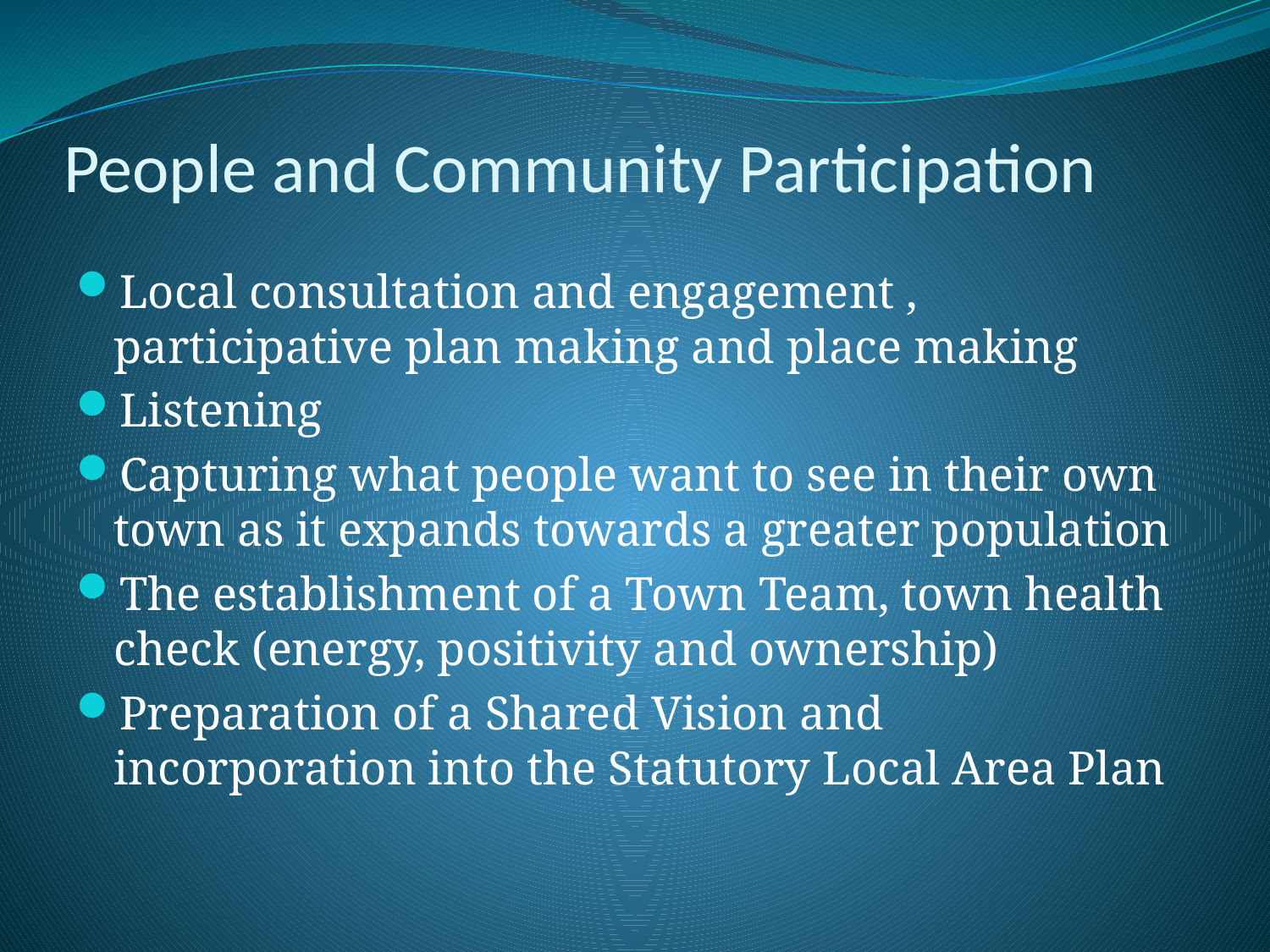

# People and Community Participation
Local consultation and engagement , participative plan making and place making
Listening
Capturing what people want to see in their own town as it expands towards a greater population
The establishment of a Town Team, town health check (energy, positivity and ownership)
Preparation of a Shared Vision and incorporation into the Statutory Local Area Plan